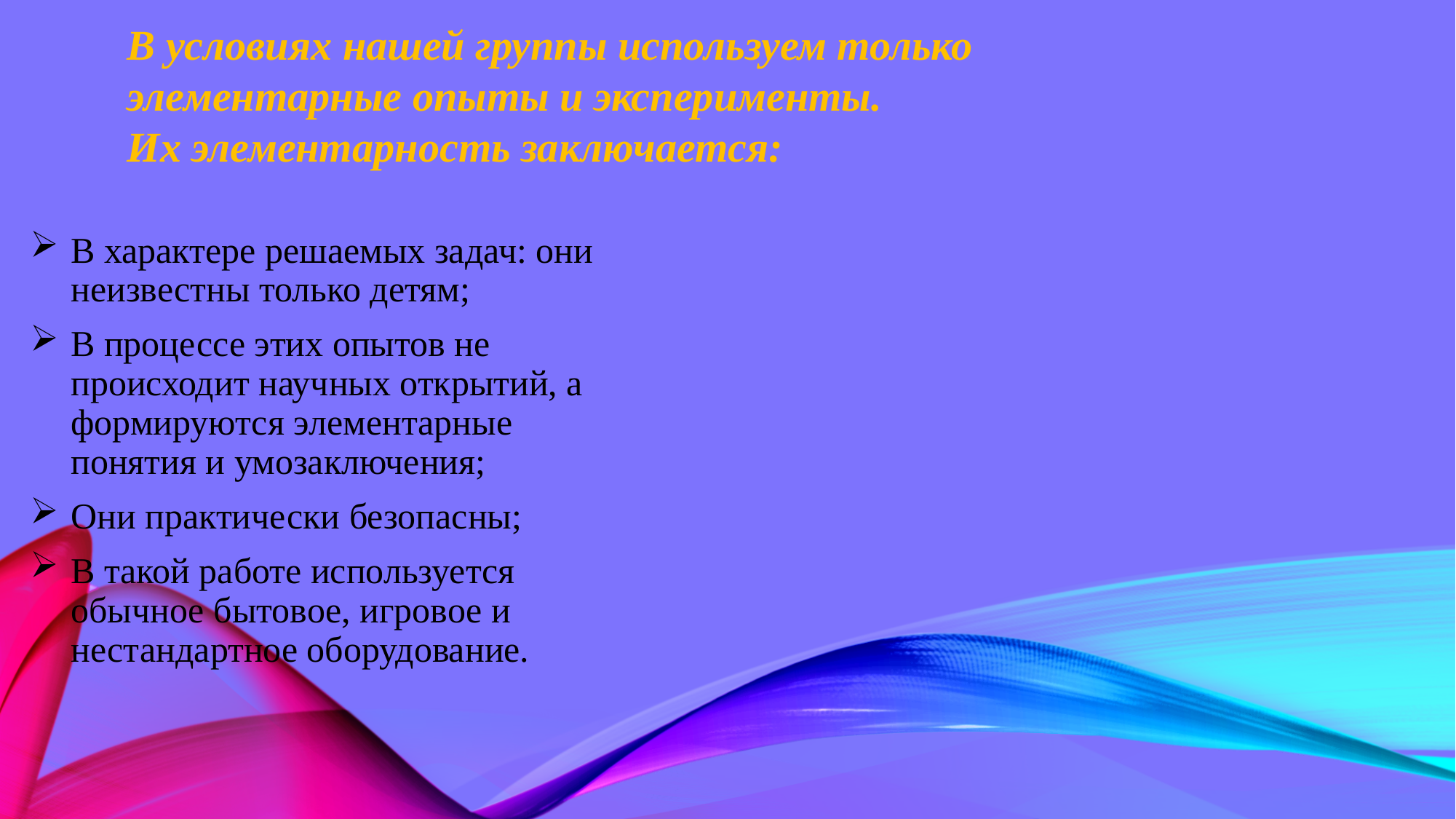

В условиях нашей группы используем только элементарные опыты и эксперименты.
Их элементарность заключается:
В характере решаемых задач: они неизвестны только детям;
В процессе этих опытов не происходит научных открытий, а формируются элементарные понятия и умозаключения;
Они практически безопасны;
В такой работе используется обычное бытовое, игровое и нестандартное оборудование.